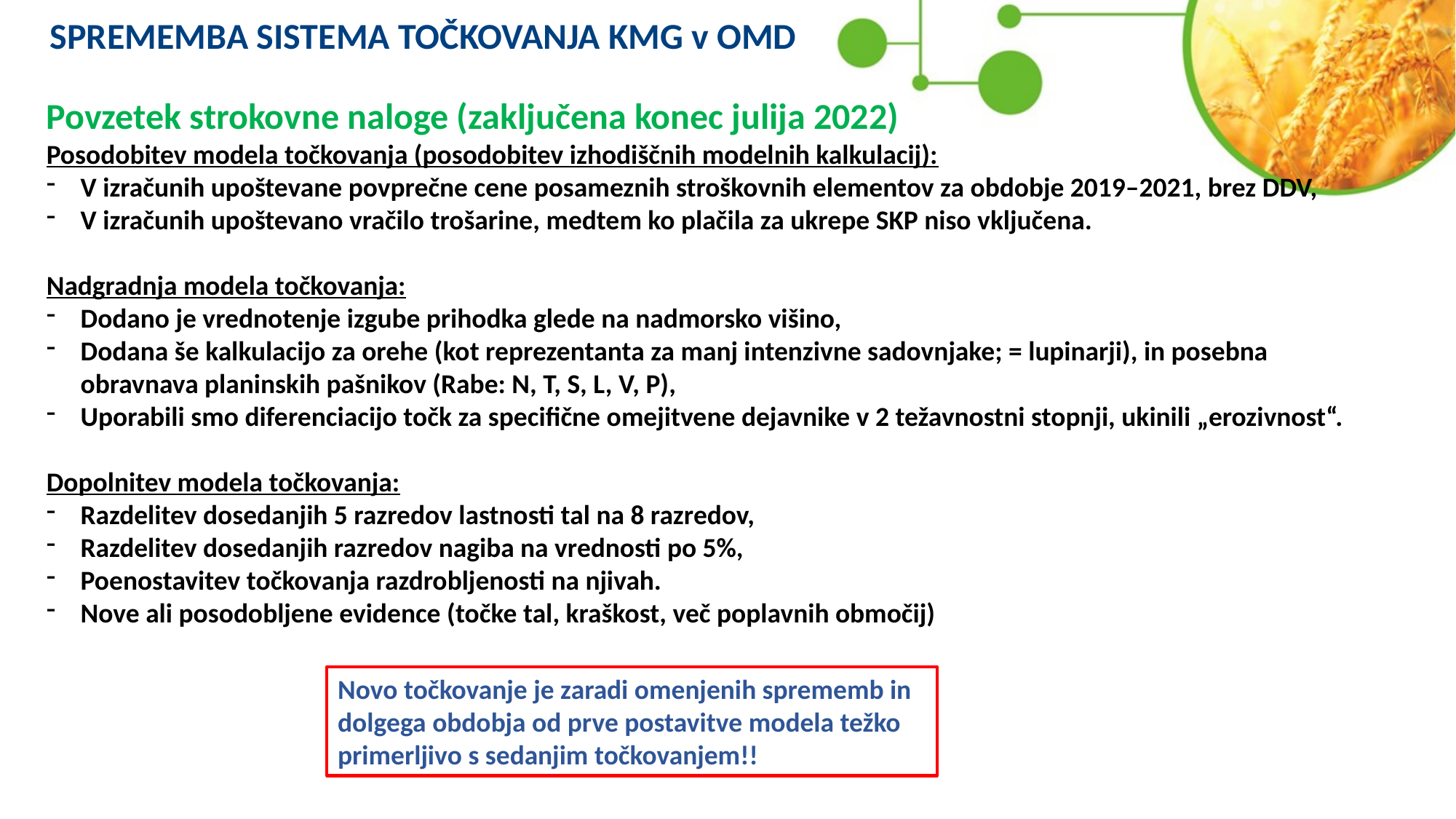

SPREMEMBA SISTEMA TOČKOVANJA KMG v OMD
Povzetek strokovne naloge (zaključena konec julija 2022)
Posodobitev modela točkovanja (posodobitev izhodiščnih modelnih kalkulacij):
V izračunih upoštevane povprečne cene posameznih stroškovnih elementov za obdobje 2019–2021, brez DDV,
V izračunih upoštevano vračilo trošarine, medtem ko plačila za ukrepe SKP niso vključena.

Nadgradnja modela točkovanja:
Dodano je vrednotenje izgube prihodka glede na nadmorsko višino,
Dodana še kalkulacijo za orehe (kot reprezentanta za manj intenzivne sadovnjake; = lupinarji), in posebna obravnava planinskih pašnikov (Rabe: N, T, S, L, V, P),
Uporabili smo diferenciacijo točk za specifične omejitvene dejavnike v 2 težavnostni stopnji, ukinili „erozivnost“.

Dopolnitev modela točkovanja:
Razdelitev dosedanjih 5 razredov lastnosti tal na 8 razredov,
Razdelitev dosedanjih razredov nagiba na vrednosti po 5%,
Poenostavitev točkovanja razdrobljenosti na njivah.
Nove ali posodobljene evidence (točke tal, kraškost, več poplavnih območij)
Novo točkovanje je zaradi omenjenih sprememb in dolgega obdobja od prve postavitve modela težko primerljivo s sedanjim točkovanjem!!